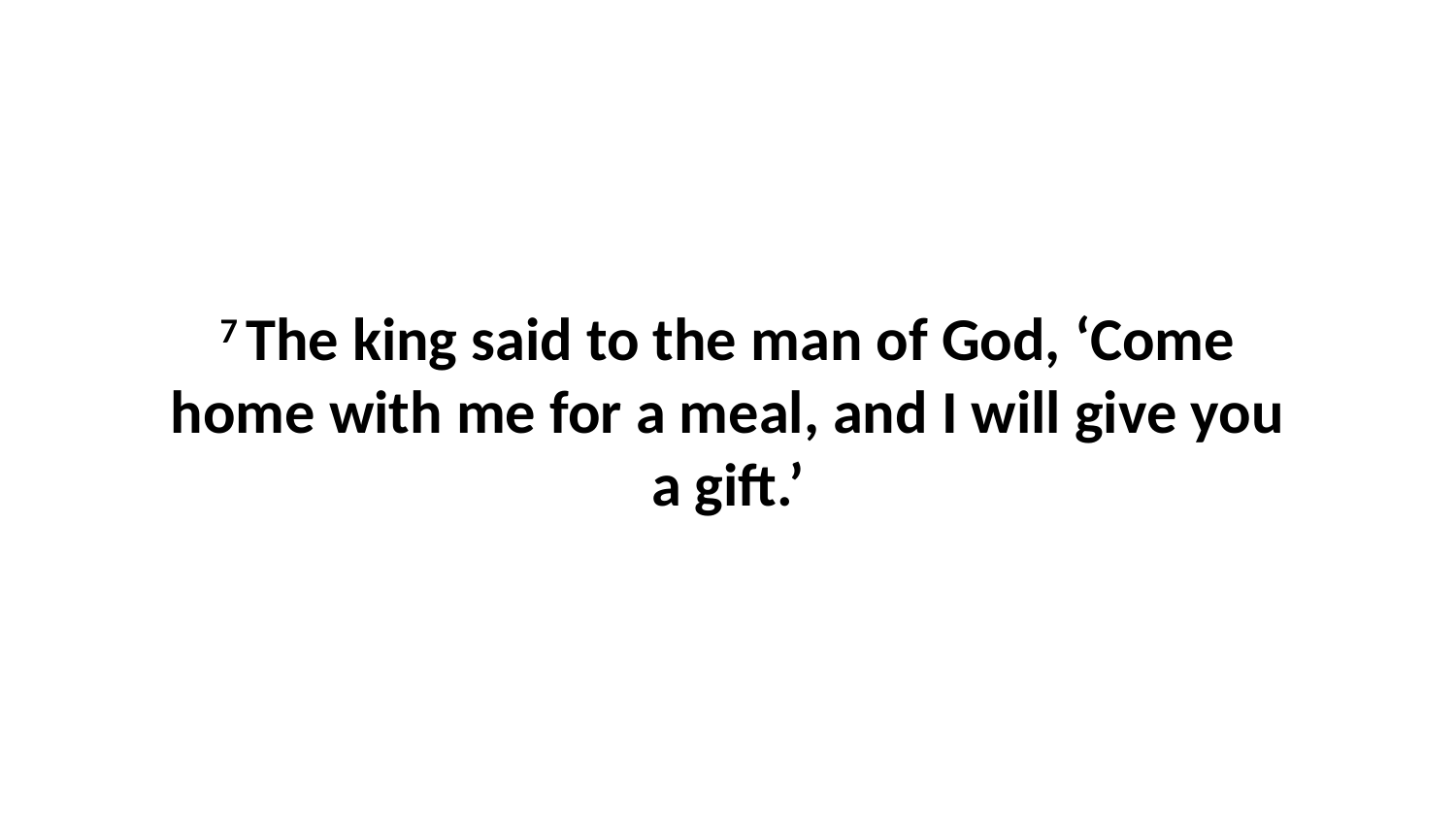

7 The king said to the man of God, ‘Come home with me for a meal, and I will give you a gift.’